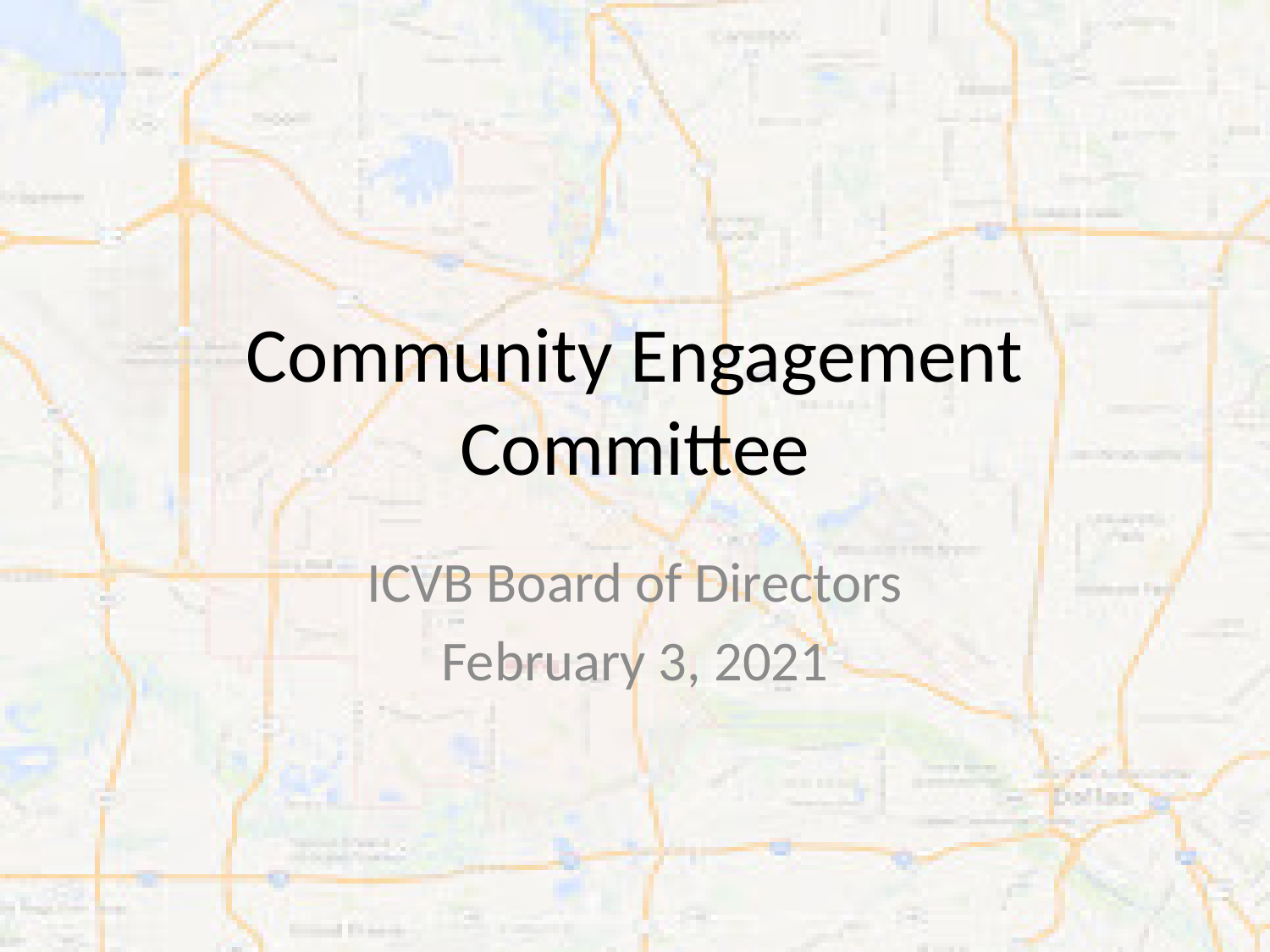

# Community Engagement Committee
ICVB Board of Directors
February 3, 2021